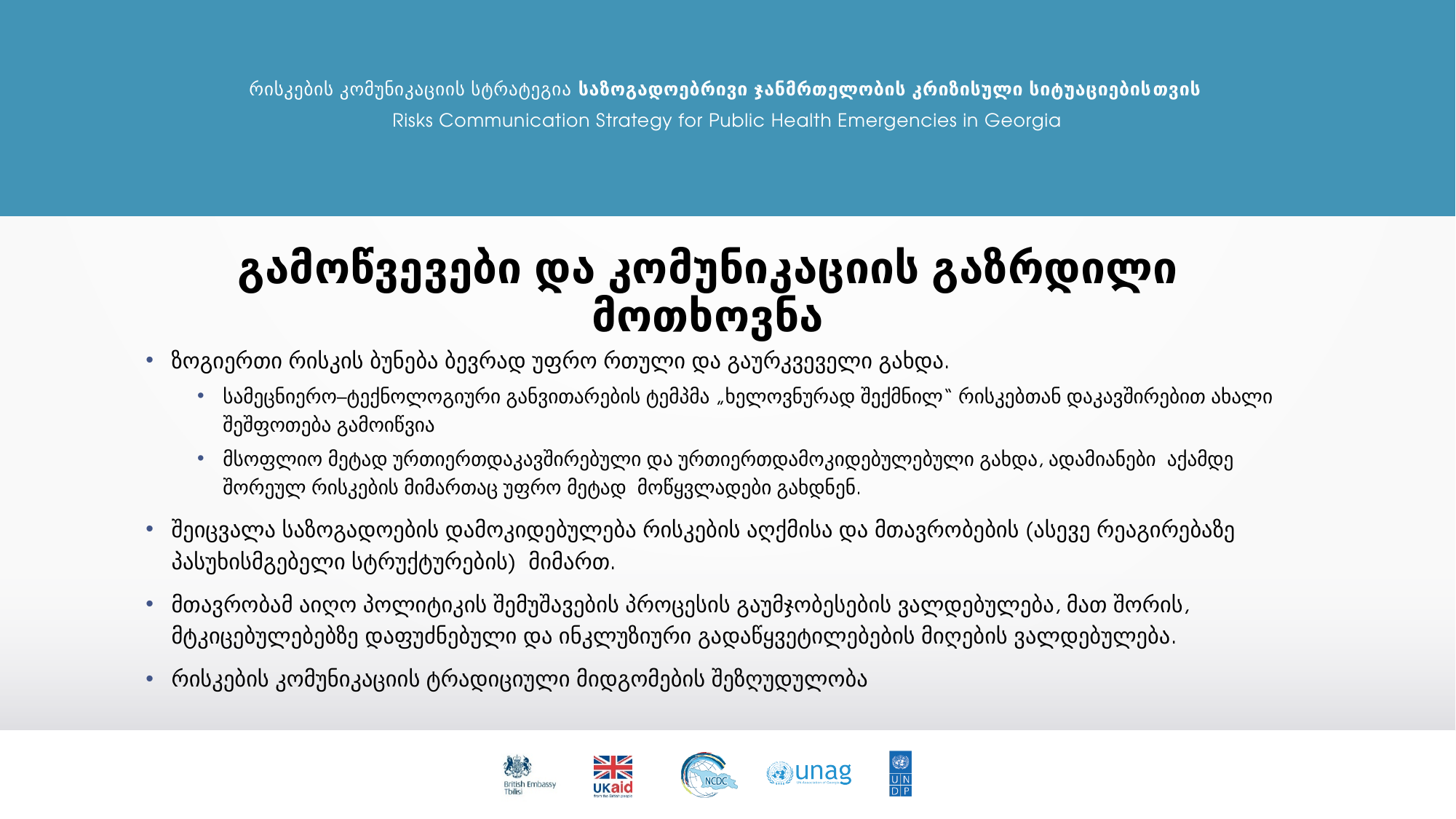

# გამოწვევები და კომუნიკაციის გაზრდილი მოთხოვნა
ზოგიერთი რისკის ბუნება ბევრად უფრო რთული და გაურკვეველი გახდა.
სამეცნიერო–ტექნოლოგიური განვითარების ტემპმა „ხელოვნურად შექმნილ“ რისკებთან დაკავშირებით ახალი შეშფოთება გამოიწვია
მსოფლიო მეტად ურთიერთდაკავშირებული და ურთიერთდამოკიდებულებული გახდა, ადამიანები  აქამდე შორეულ რისკების მიმართაც უფრო მეტად  მოწყვლადები გახდნენ.
შეიცვალა საზოგადოების დამოკიდებულება რისკების აღქმისა და მთავრობების (ასევე რეაგირებაზე პასუხისმგებელი სტრუქტურების)  მიმართ.
მთავრობამ აიღო პოლიტიკის შემუშავების პროცესის გაუმჯობესების ვალდებულება, მათ შორის, მტკიცებულებებზე დაფუძნებული და ინკლუზიური გადაწყვეტილებების მიღების ვალდებულება.
რისკების კომუნიკაციის ტრადიციული მიდგომების შეზღუდულობა